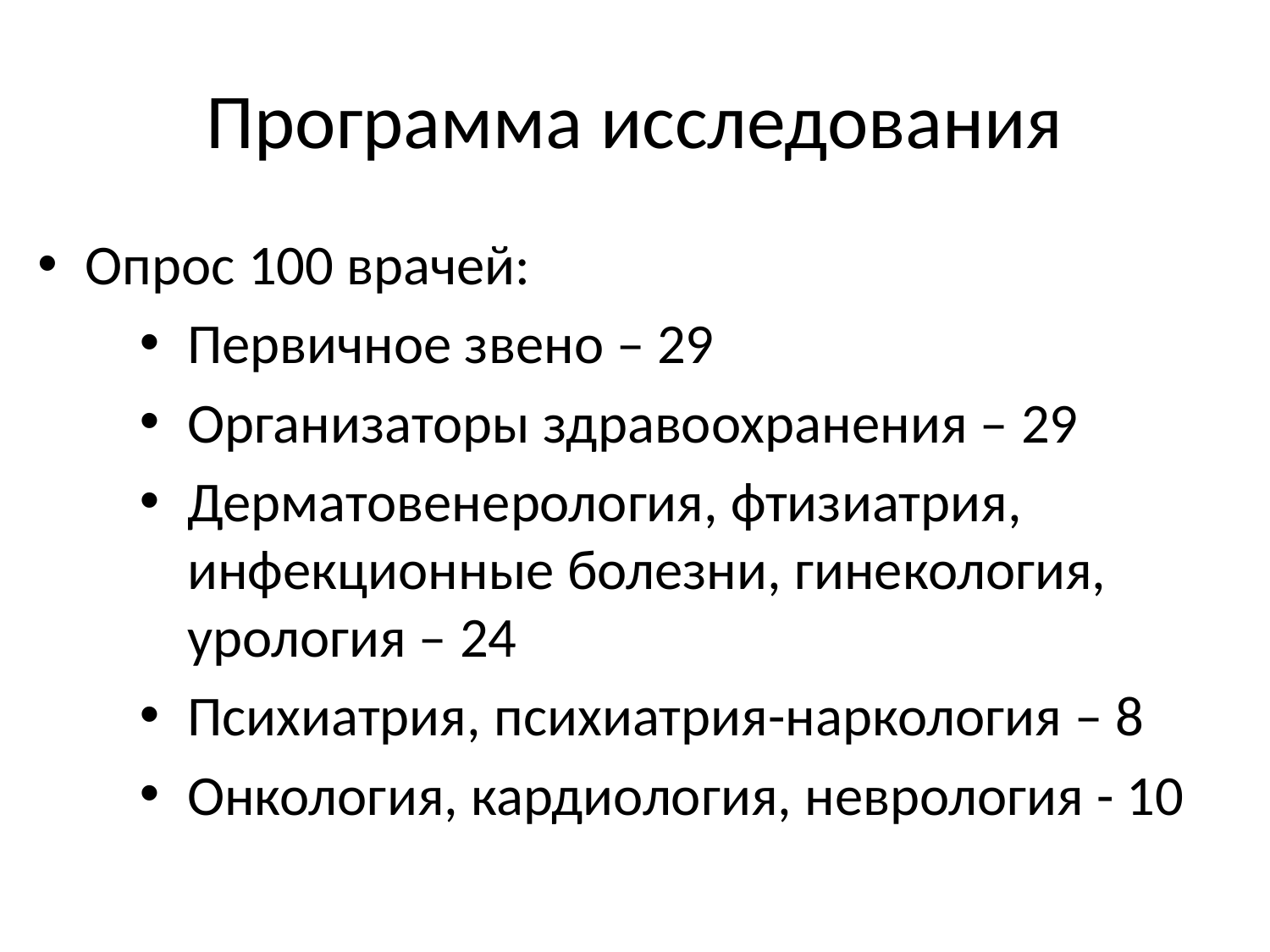

# Программа исследования
Опрос 100 врачей:
Первичное звено – 29
Организаторы здравоохранения – 29
Дерматовенерология, фтизиатрия, инфекционные болезни, гинекология, урология – 24
Психиатрия, психиатрия-наркология – 8
Онкология, кардиология, неврология - 10